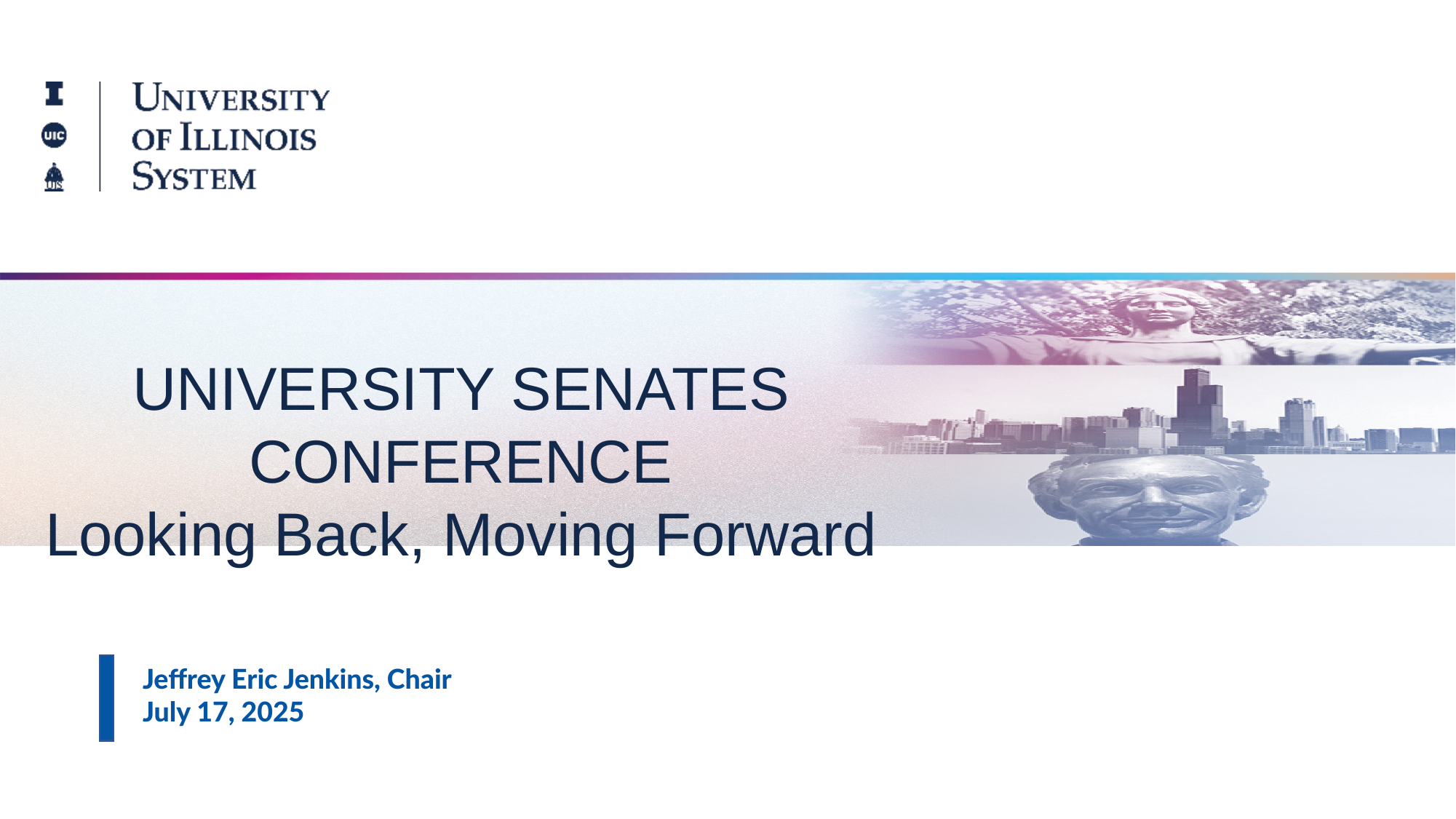

UNIVERSITY SENATES CONFERENCE
Looking Back, Moving Forward
Jeffrey Eric Jenkins, Chair
July 17, 2025